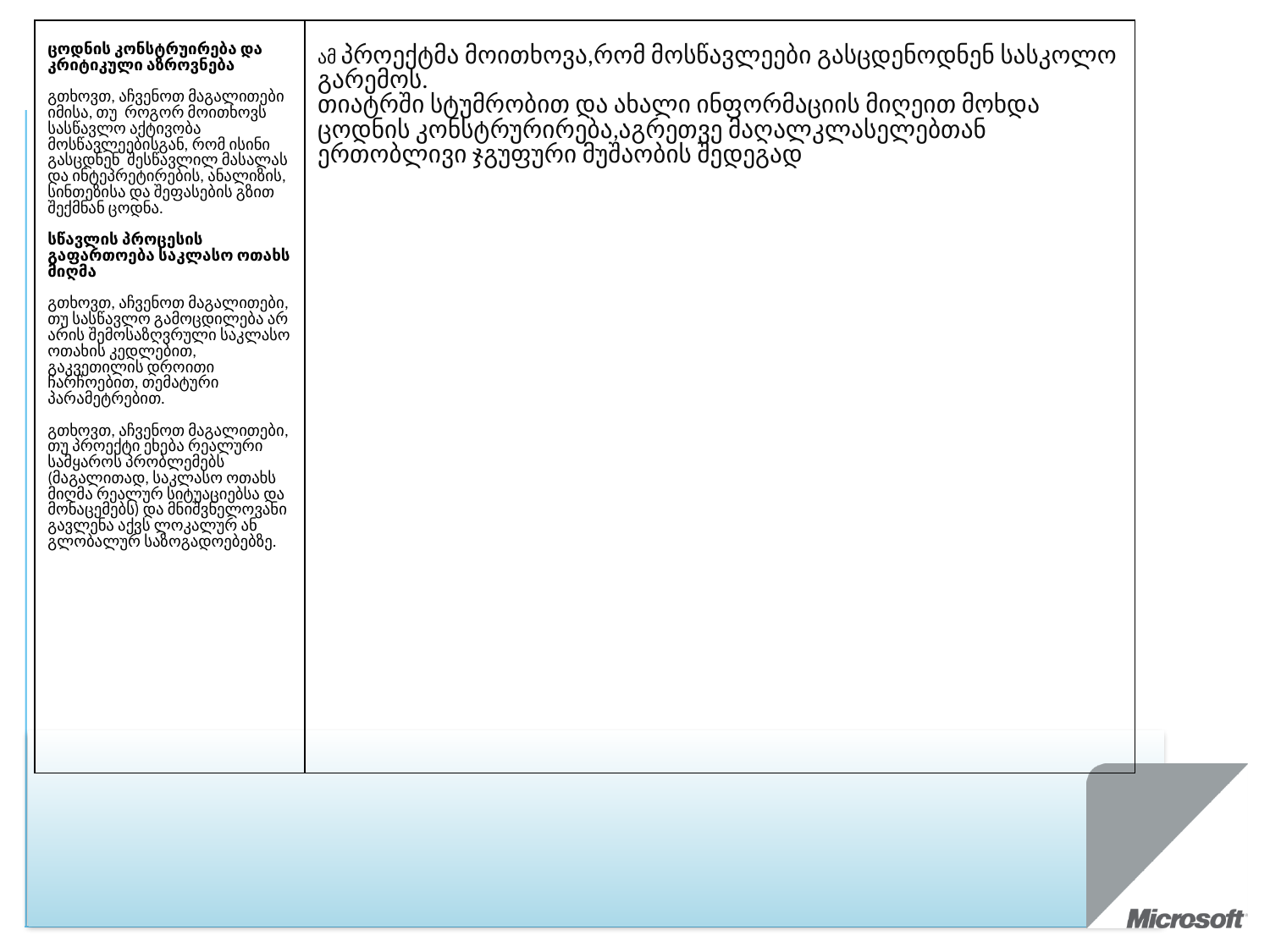

| ცოდნის კონსტრუირება და კრიტიკული აზროვნება გთხოვთ, აჩვენოთ მაგალითები იმისა, თუ როგორ მოითხოვს სასწავლო აქტივობა მოსწავლეებისგან, რომ ისინი გასცდნენ შესწავლილ მასალას და ინტეპრეტირების, ანალიზის, სინთეზისა და შეფასების გზით შექმნან ცოდნა. სწავლის პროცესის გაფართოება საკლასო ოთახს მიღმა გთხოვთ, აჩვენოთ მაგალითები, თუ სასწავლო გამოცდილება არ არის შემოსაზღვრული საკლასო ოთახის კედლებით, გაკვეთილის დროითი ჩარჩოებით, თემატური პარამეტრებით. გთხოვთ, აჩვენოთ მაგალითები, თუ პროექტი ეხება რეალური სამყაროს პრობლემებს (მაგალითად, საკლასო ოთახს მიღმა რეალურ სიტუაციებსა და მონაცემებს) და მნიშვნელოვანი გავლენა აქვს ლოკალურ ან გლობალურ საზოგადოებებზე. | ამ პროექტმა მოითხოვა,რომ მოსწავლეები გასცდენოდნენ სასკოლო გარემოს. თიატრში სტუმრობით და ახალი ინფორმაციის მიღეით მოხდა ცოდნის კონსტრურირება,აგრეთვე მაღალკლასელებთან ერთობლივი ჯგუფური მუშაობის შედეგად |
| --- | --- |